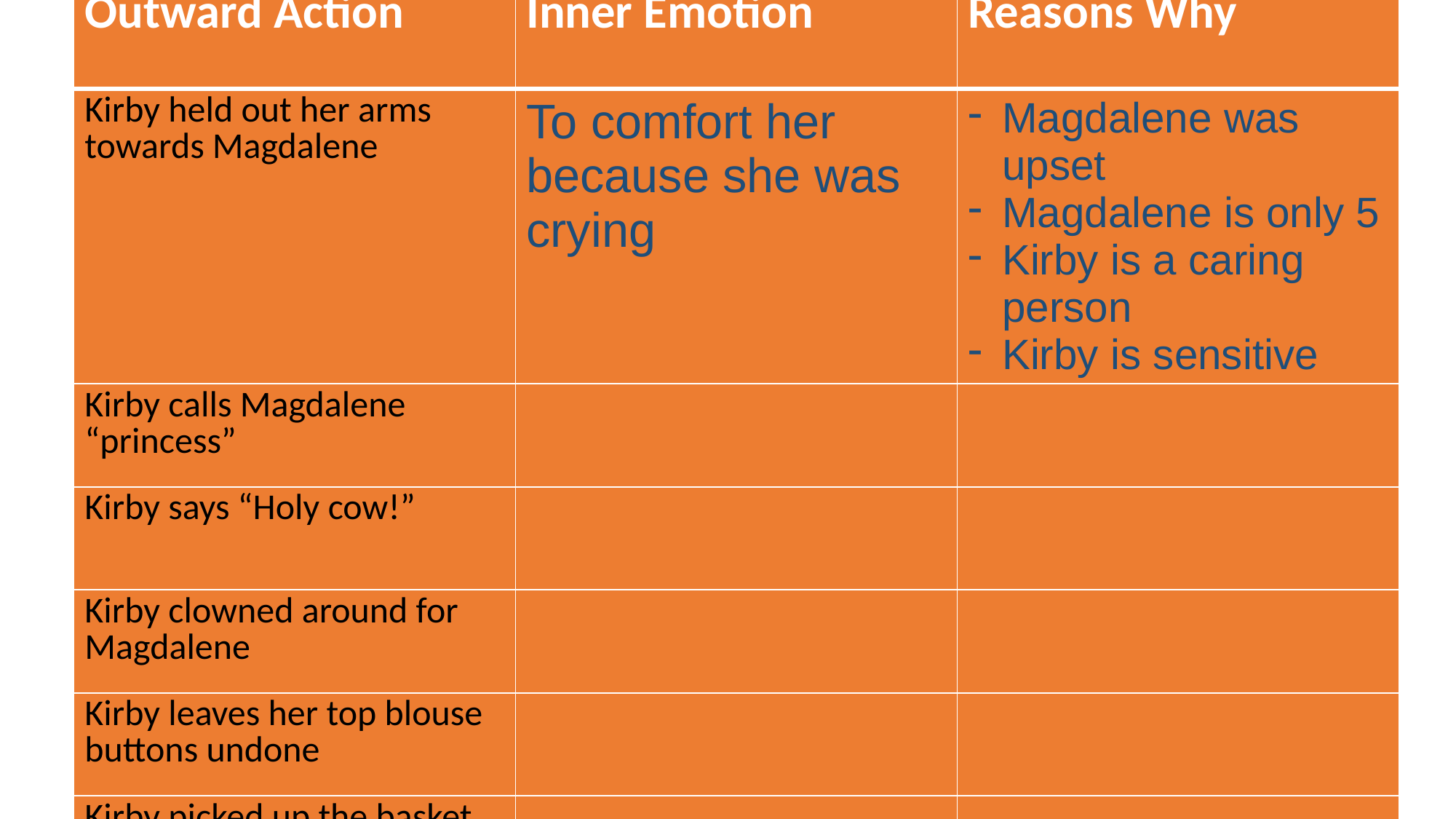

| Outward Action | Inner Emotion | Reasons Why |
| --- | --- | --- |
| Kirby held out her arms towards Magdalene | To comfort her because she was crying | Magdalene was upset Magdalene is only 5 Kirby is a caring person Kirby is sensitive |
| Kirby calls Magdalene “princess” |  |  |
| Kirby says “Holy cow!” |  |  |
| Kirby clowned around for Magdalene |  |  |
| Kirby leaves her top blouse buttons undone |  |  |
| Kirby picked up the basket of washing |  |  |